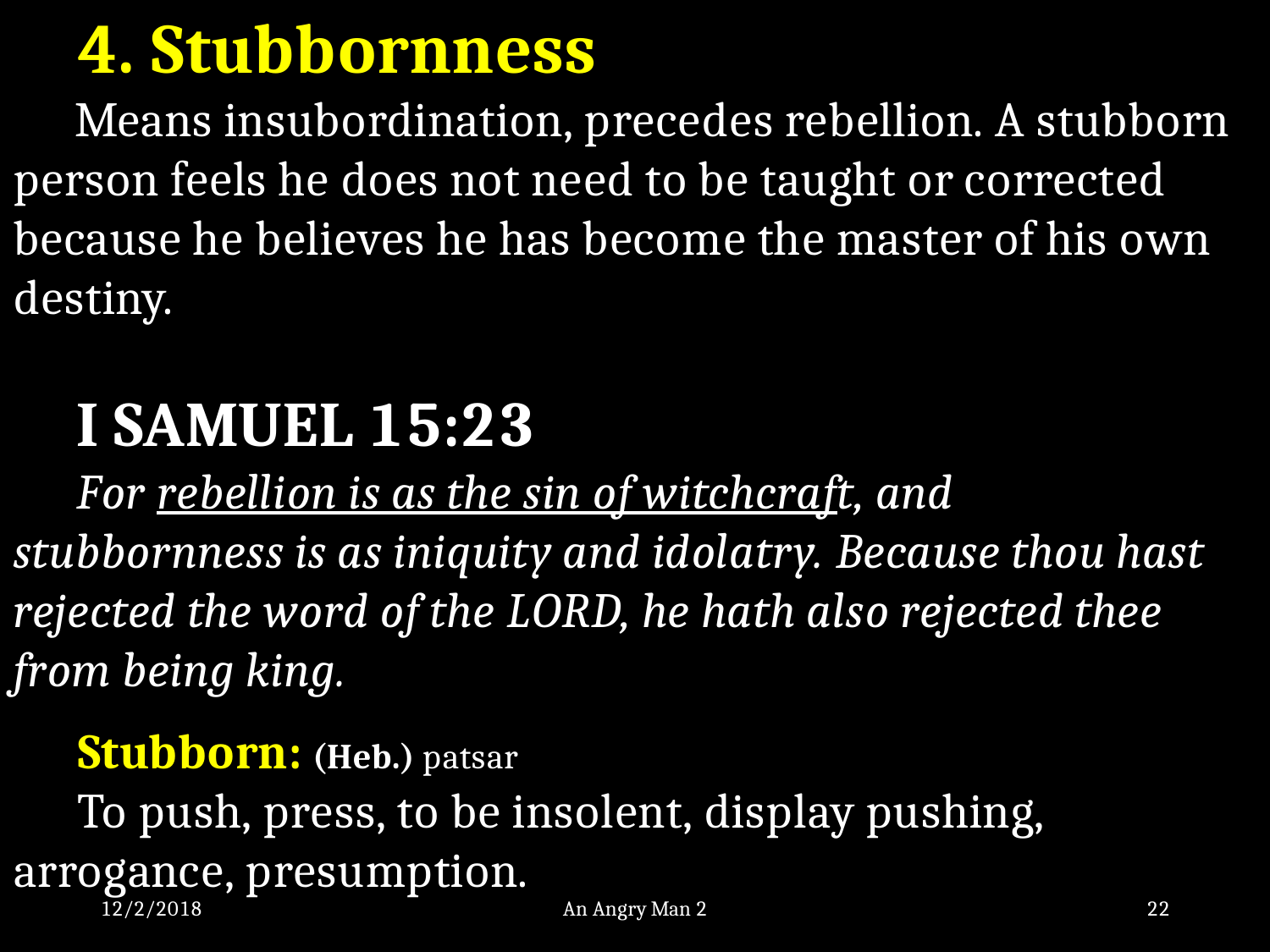

4. Stubbornness
Means insubordination, precedes rebellion. A stubborn person feels he does not need to be taught or corrected because he believes he has become the master of his own destiny.

I SAMUEL 15:23
For rebellion is as the sin of witchcraft, and stubbornness is as iniquity and idolatry. Because thou hast rejected the word of the LORD, he hath also rejected thee from being king.

Stubborn: (Heb.) patsar
To push, press, to be insolent, display pushing, 	arrogance, presumption.
12/2/2018
An Angry Man 2
22